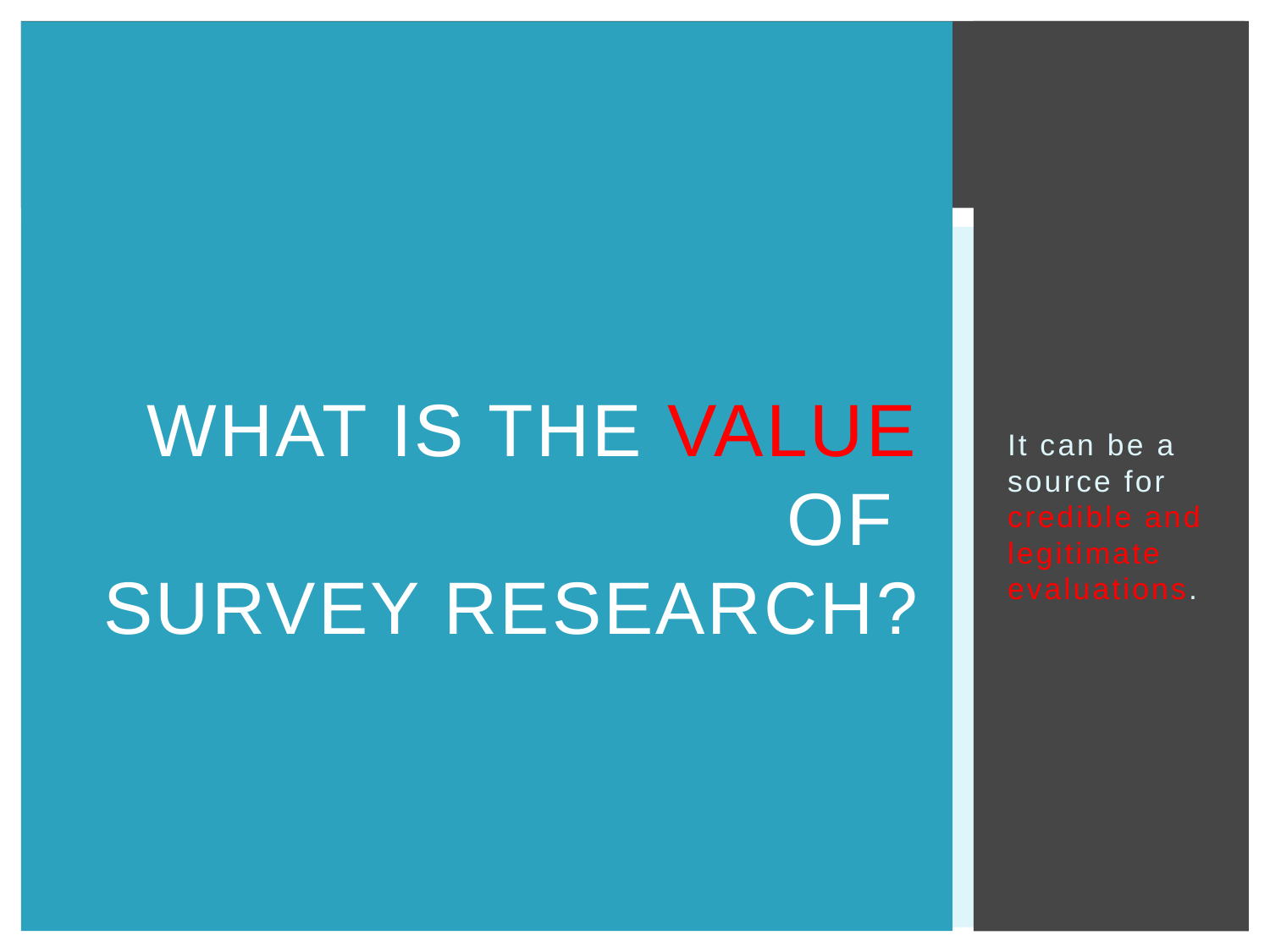

# What is the value of survey research?
It can be a source for credible and legitimate evaluations.